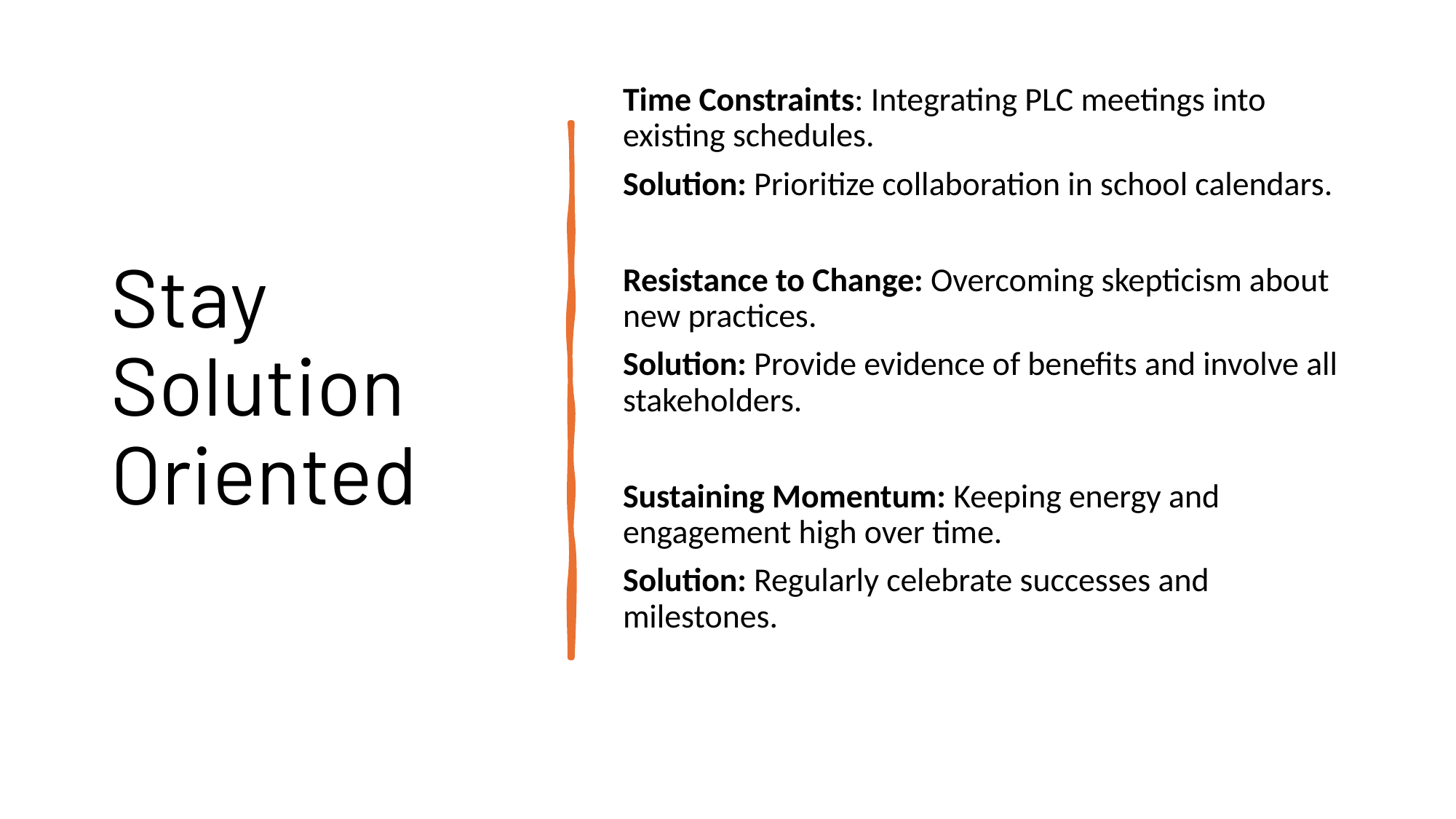

# Stay Solution Oriented
Time Constraints: Integrating PLC meetings into existing schedules.
Solution: Prioritize collaboration in school calendars.

Resistance to Change: Overcoming skepticism about new practices.
Solution: Provide evidence of benefits and involve all stakeholders.

Sustaining Momentum: Keeping energy and engagement high over time.
Solution: Regularly celebrate successes and milestones.